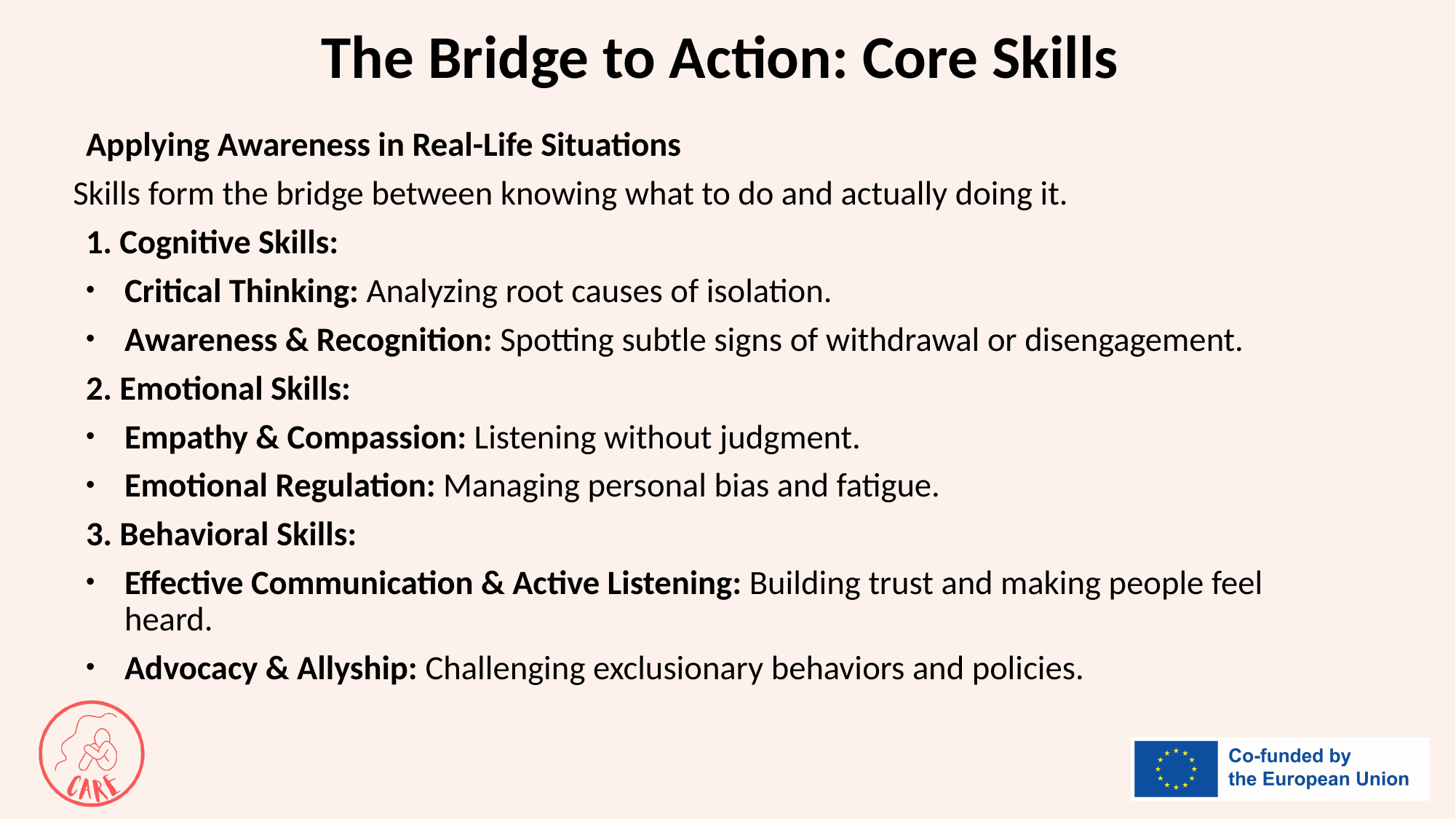

# The Bridge to Action: Core Skills
Applying Awareness in Real-Life Situations
Skills form the bridge between knowing what to do and actually doing it.
1. Cognitive Skills:
Critical Thinking: Analyzing root causes of isolation.
Awareness & Recognition: Spotting subtle signs of withdrawal or disengagement.
2. Emotional Skills:
Empathy & Compassion: Listening without judgment.
Emotional Regulation: Managing personal bias and fatigue.
3. Behavioral Skills:
Effective Communication & Active Listening: Building trust and making people feel heard.
Advocacy & Allyship: Challenging exclusionary behaviors and policies.